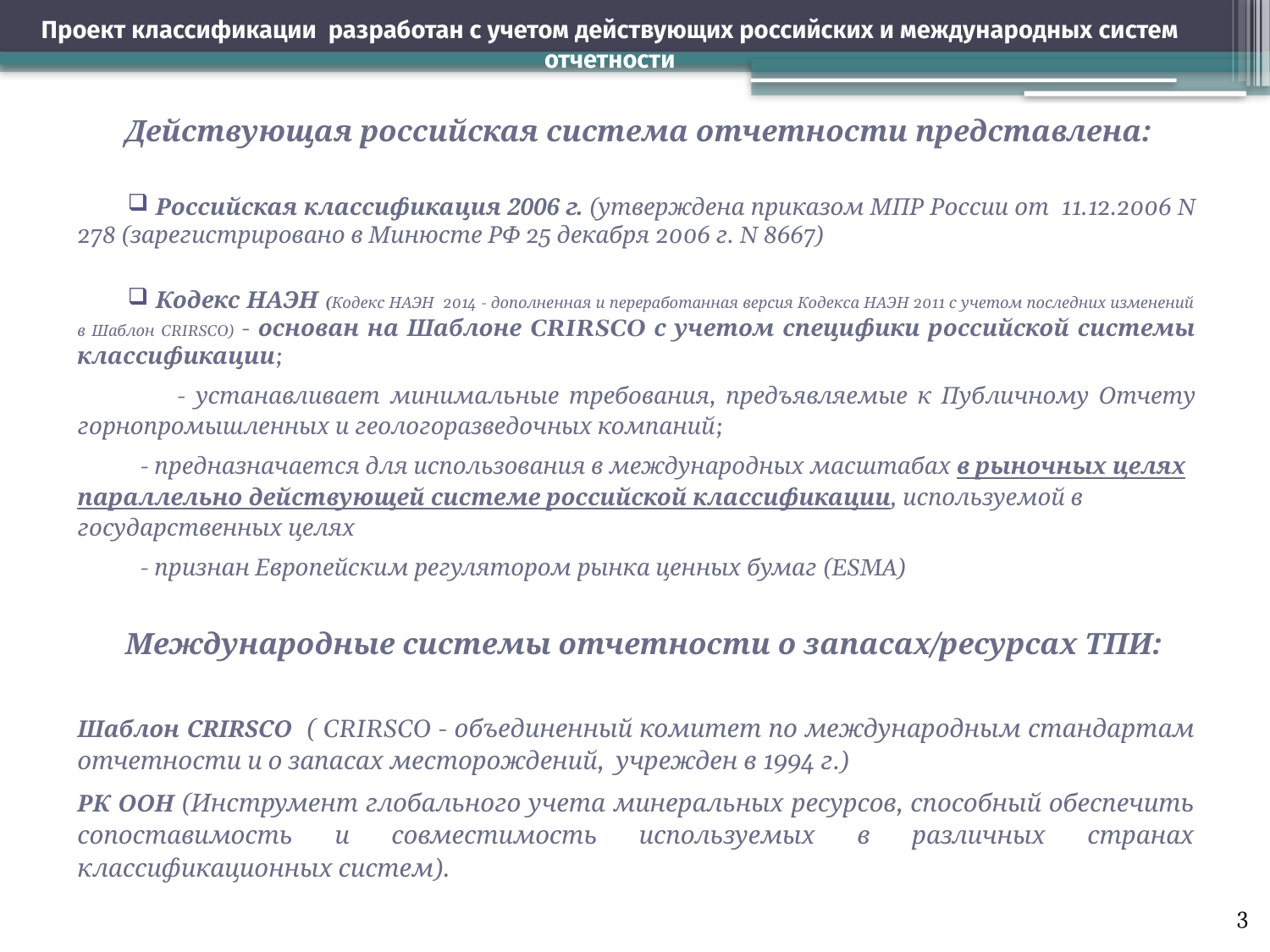

# Проект классификации  разработан с учетом действующих российских и международных систем отчетности
Действующая российская система отчетности представлена:

Российская классификация 2006 г. (утверждена приказом МПР России от  11.12.2006 N 278 (зарегистрировано в Минюсте РФ 25 декабря 2006 г. N 8667)

Кодекс НАЭН (Кодекс НАЭН  2014 - дополненная и переработанная версия Кодекса НАЭН 2011 с учетом последних изменений в Шаблон CRIRSCO) - основан на Шаблоне CRIRSCO с учетом специфики российской системы классификации;
          - устанавливает минимальные требования, предъявляемые к Публичному Отчету горнопромышленных и геологоразведочных компаний;
           - предназначается для использования в международных масштабах в рыночных целях параллельно действующей системе российской классификации, используемой в государственных целях
           - признан Европейским регулятором рынка ценных бумаг (ESMA)

Международные системы отчетности о запасах/ресурсах ТПИ:

Шаблон CRIRSCO  ( CRIRSCO - объединенный комитет по международным стандартам отчетности и о запасах месторождений,  учрежден в 1994 г.)
РК ООН (Инструмент глобального учета минеральных ресурсов, способный обеспечить сопоставимость и совместимость используемых в различных странах классификационных систем).

3